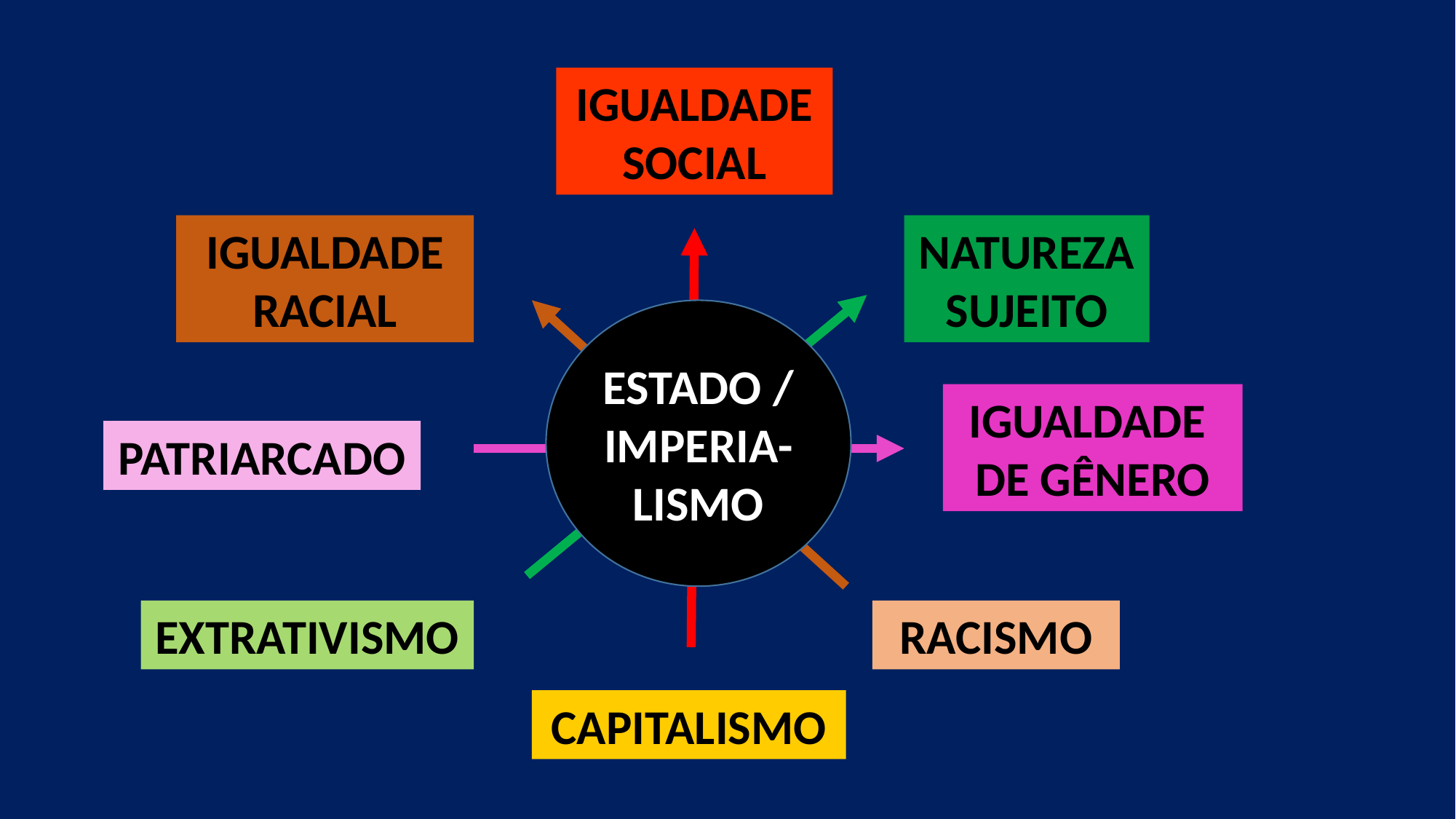

IGUALDADE SOCIAL
IGUALDADE RACIAL
NATUREZA SUJEITO
ESTADO / IMPERIA-LISMO
IGUALDADE
DE GÊNERO
PATRIARCADO
EXTRATIVISMO
RACISMO
CAPITALISMO